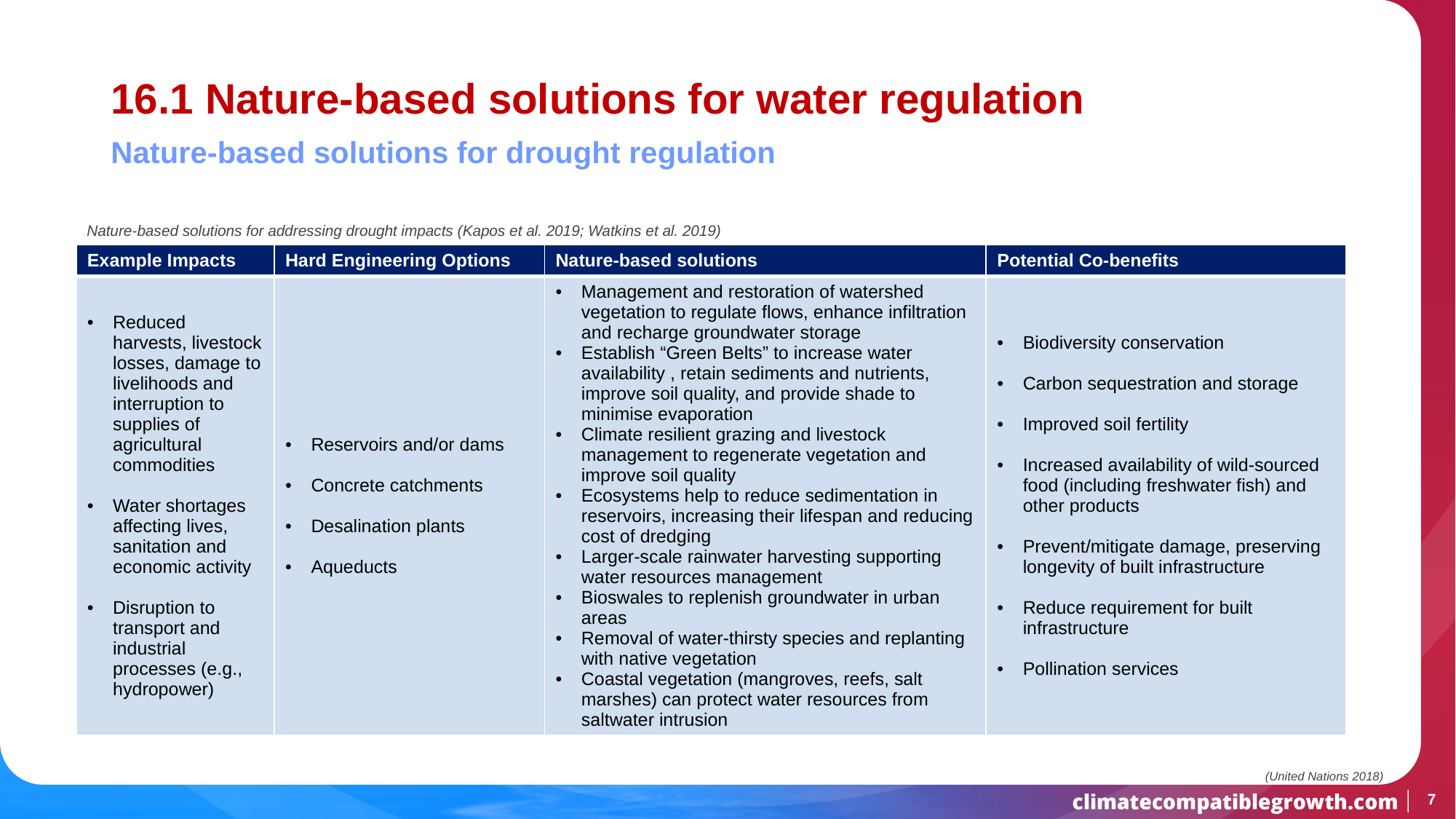

# 16.1 Nature-based solutions for water regulation
Nature-based solutions for drought regulation

Drought Impacts: Wide-reaching environmental, social, and economic effects, including famine, human mortality, agricultural losses, and wildlife deaths
Limited Evidence on NbS: Nature-based solutions (NbS) for drought management are underexplored, with more focus on water supply than demand reduction
Key NbS Strategies: Improve soil quality and vegetation to enhance groundwater recharge, optimizing water availability during dry periods
Green Belt Restoration: Planting native vegetation provides shade to water bodies, reducing evaporation and increasing soil infiltration
Hybrid Approaches: Combining NbS with small-scale grey infrastructure (e.g., water harvesting depressions) can maximize drought resilience
Nature-based solutions for addressing drought impacts (Kapos et al. 2019; Watkins et al. 2019)
| Example Impacts | Hard Engineering Options | Nature-based solutions | Potential Co-benefits |
| --- | --- | --- | --- |
| Reduced harvests, livestock losses, damage to livelihoods and interruption to supplies of agricultural commodities Water shortages affecting lives, sanitation and economic activity Disruption to transport and industrial processes (e.g., hydropower) | Reservoirs and/or dams Concrete catchments Desalination plants Aqueducts | Management and restoration of watershed vegetation to regulate flows, enhance infiltration and recharge groundwater storage Establish “Green Belts” to increase water availability , retain sediments and nutrients, improve soil quality, and provide shade to minimise evaporation Climate resilient grazing and livestock management to regenerate vegetation and improve soil quality Ecosystems help to reduce sedimentation in reservoirs, increasing their lifespan and reducing cost of dredging Larger-scale rainwater harvesting supporting water resources management Bioswales to replenish groundwater in urban areas Removal of water-thirsty species and replanting with native vegetation Coastal vegetation (mangroves, reefs, salt marshes) can protect water resources from saltwater intrusion | Biodiversity conservation Carbon sequestration and storage Improved soil fertility Increased availability of wild-sourced food (including freshwater fish) and other products Prevent/mitigate damage, preserving longevity of built infrastructure Reduce requirement for built infrastructure Pollination services |
(United Nations 2018)
7